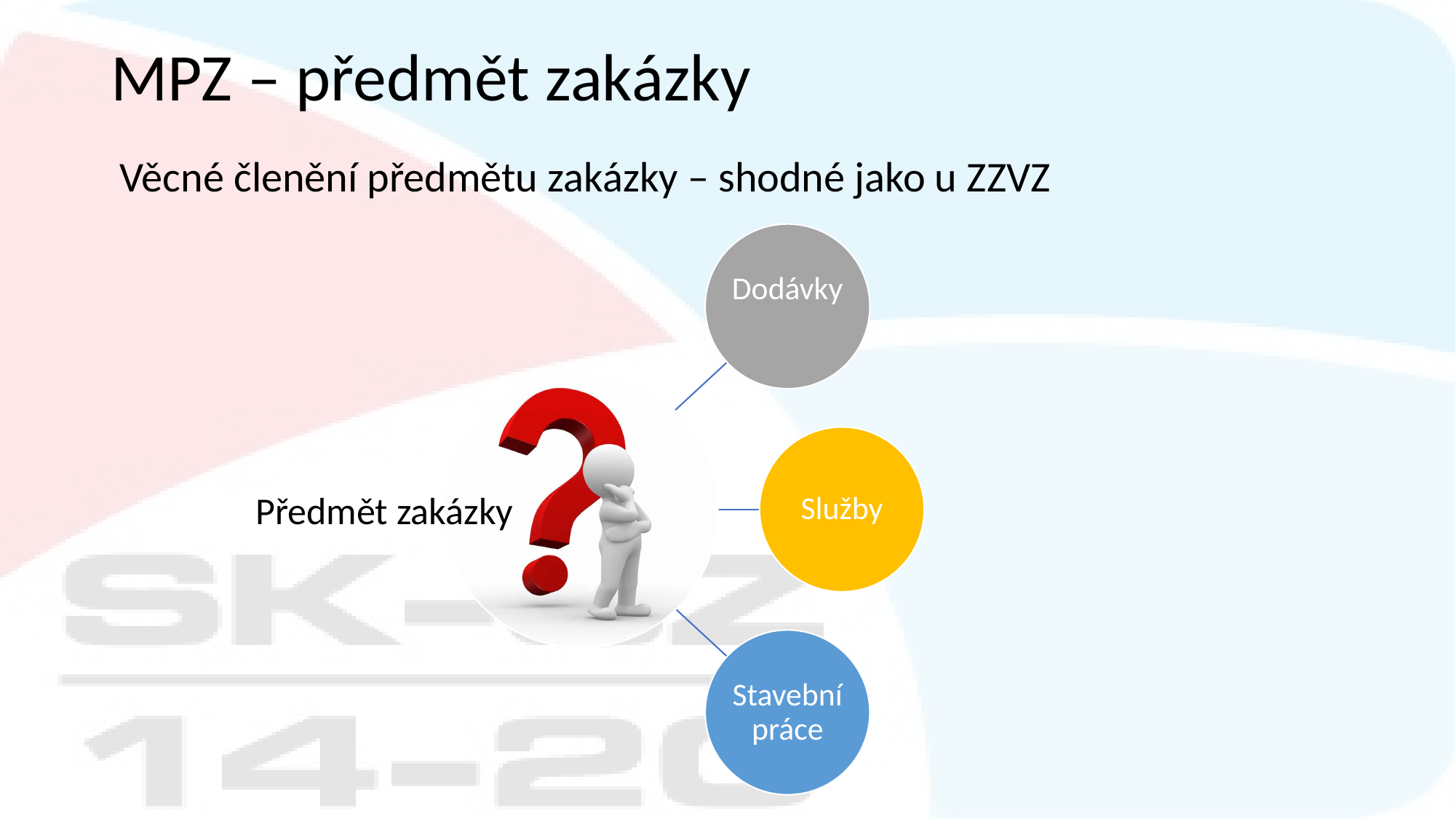

# MPZ – předmět zakázky
Věcné členění předmětu zakázky – shodné jako u ZZVZ

Dodávky
Služby
Stavební práce
Předmět zakázky